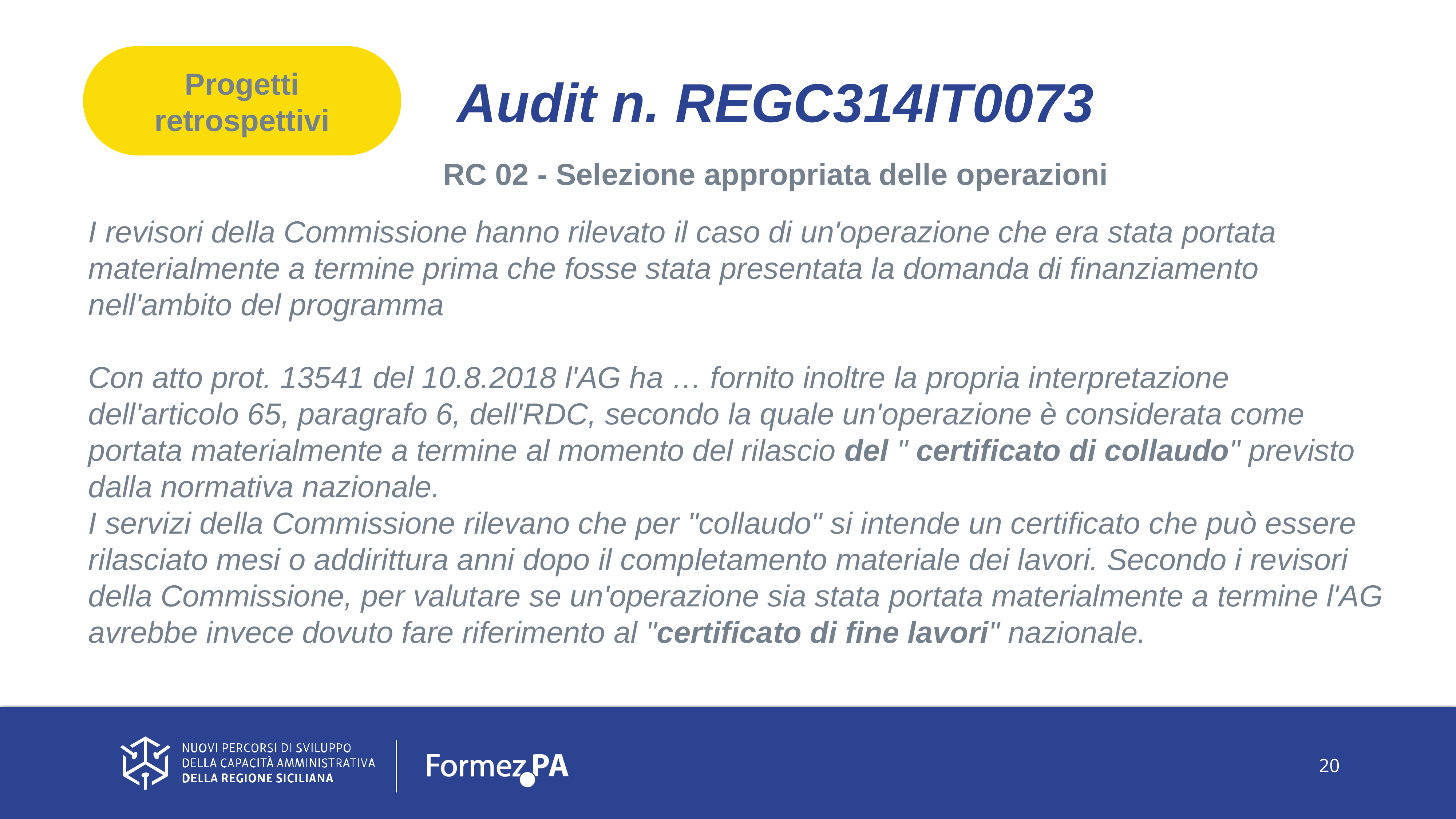

Progetti retrospettivi
Audit n. REGC314IT0073
RC 02 - Selezione appropriata delle operazioni
I revisori della Commissione hanno rilevato il caso di un'operazione che era stata portata materialmente a termine prima che fosse stata presentata la domanda di finanziamento nell'ambito del programma

Con atto prot. 13541 del 10.8.2018 l'AG ha … fornito inoltre la propria interpretazione dell'articolo 65, paragrafo 6, dell'RDC, secondo la quale un'operazione è considerata come portata materialmente a termine al momento del rilascio del " certificato di collaudo" previsto dalla normativa nazionale.
I servizi della Commissione rilevano che per "collaudo" si intende un certificato che può essere rilasciato mesi o addirittura anni dopo il completamento materiale dei lavori. Secondo i revisori della Commissione, per valutare se un'operazione sia stata portata materialmente a termine l'AG avrebbe invece dovuto fare riferimento al "certificato di fine lavori" nazionale.